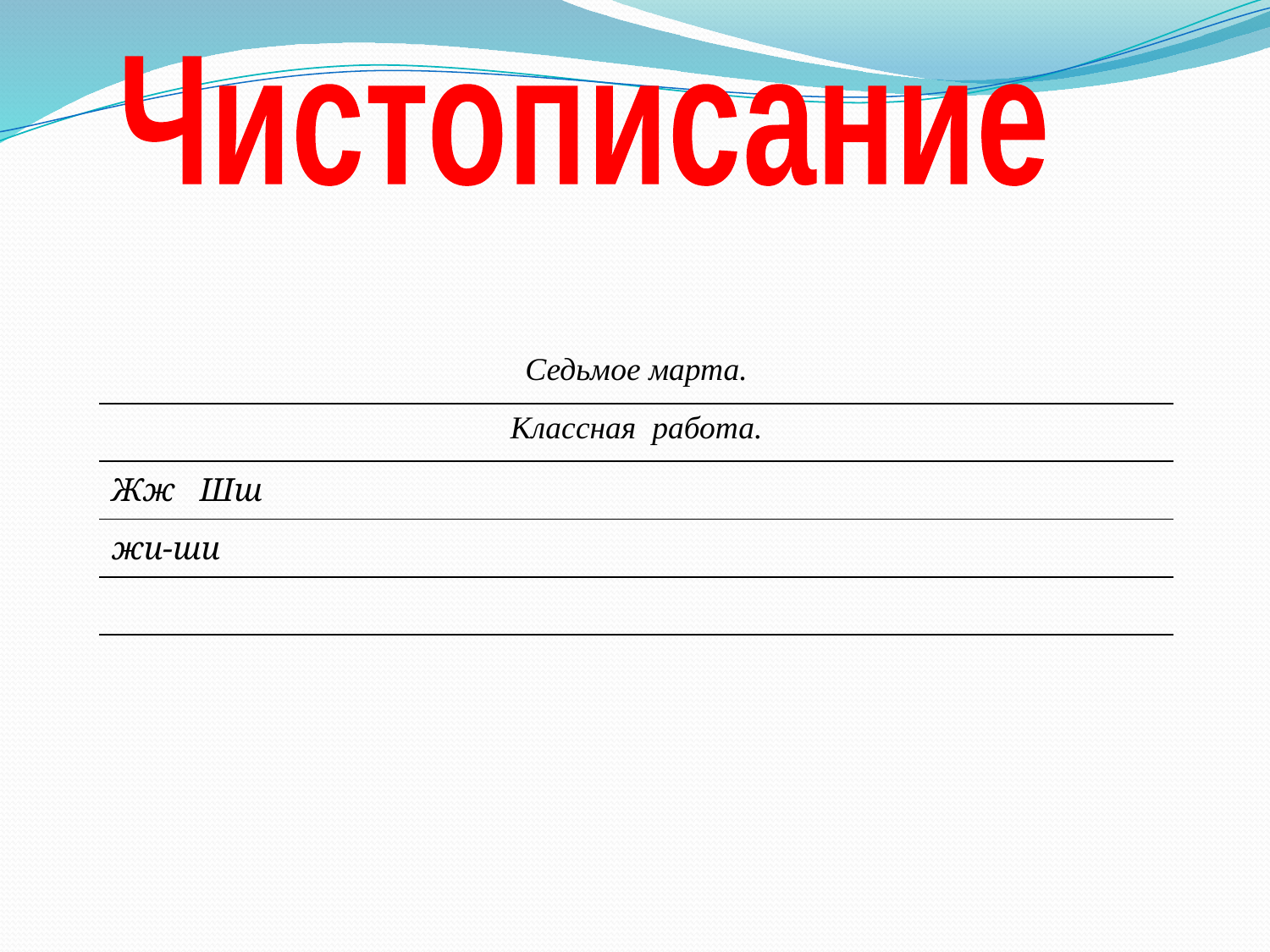

Чистописание
| Седьмое марта. |
| --- |
| Классная работа. |
| Жж Шш |
| жи-ши |
|  |
#